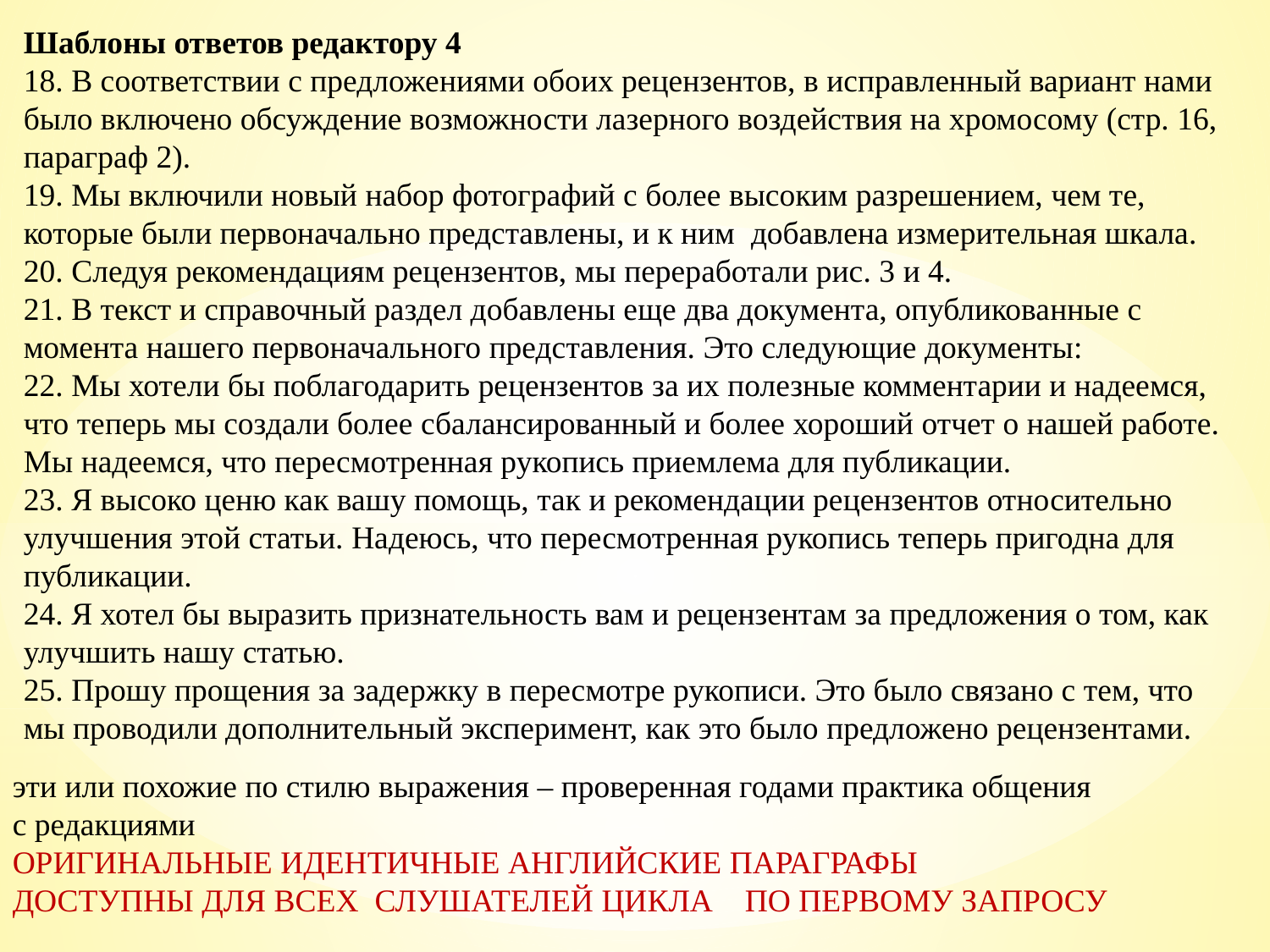

Шаблоны ответов редактору 4
18. В соответствии с предложениями обоих рецензентов, в исправленный вариант нами  было включено обсуждение возможности лазерного воздействия на хромосому (стр. 16, параграф 2).
19. Мы включили новый набор фотографий с более высоким разрешением, чем те, которые были первоначально представлены, и к ним  добавлена измерительная шкала.
20. Следуя рекомендациям рецензентов, мы переработали рис. 3 и 4.
21. В текст и справочный раздел добавлены еще два документа, опубликованные с момента нашего первоначального представления. Это следующие документы:
22. Мы хотели бы поблагодарить рецензентов за их полезные комментарии и надеемся, что теперь мы создали более сбалансированный и более хороший отчет о нашей работе. Мы надеемся, что пересмотренная рукопись приемлема для публикации.
23. Я высоко ценю как вашу помощь, так и рекомендации рецензентов относительно улучшения этой статьи. Надеюсь, что пересмотренная рукопись теперь пригодна для публикации.
24. Я хотел бы выразить признательность вам и рецензентам за предложения о том, как улучшить нашу статью.
25. Прошу прощения за задержку в пересмотре рукописи. Это было связано с тем, что мы проводили дополнительный эксперимент, как это было предложено рецензентами.

эти или похожие по стилю выражения – проверенная годами практика общения
с редакциями
ОРИГИНАЛЬНЫЕ ИДЕНТИЧНЫЕ АНГЛИЙСКИЕ ПАРАГРАФЫ
ДОСТУПНЫ ДЛЯ ВСЕХ  СЛУШАТЕЛЕЙ ЦИКЛА    ПО ПЕРВОМУ ЗАПРОСУ